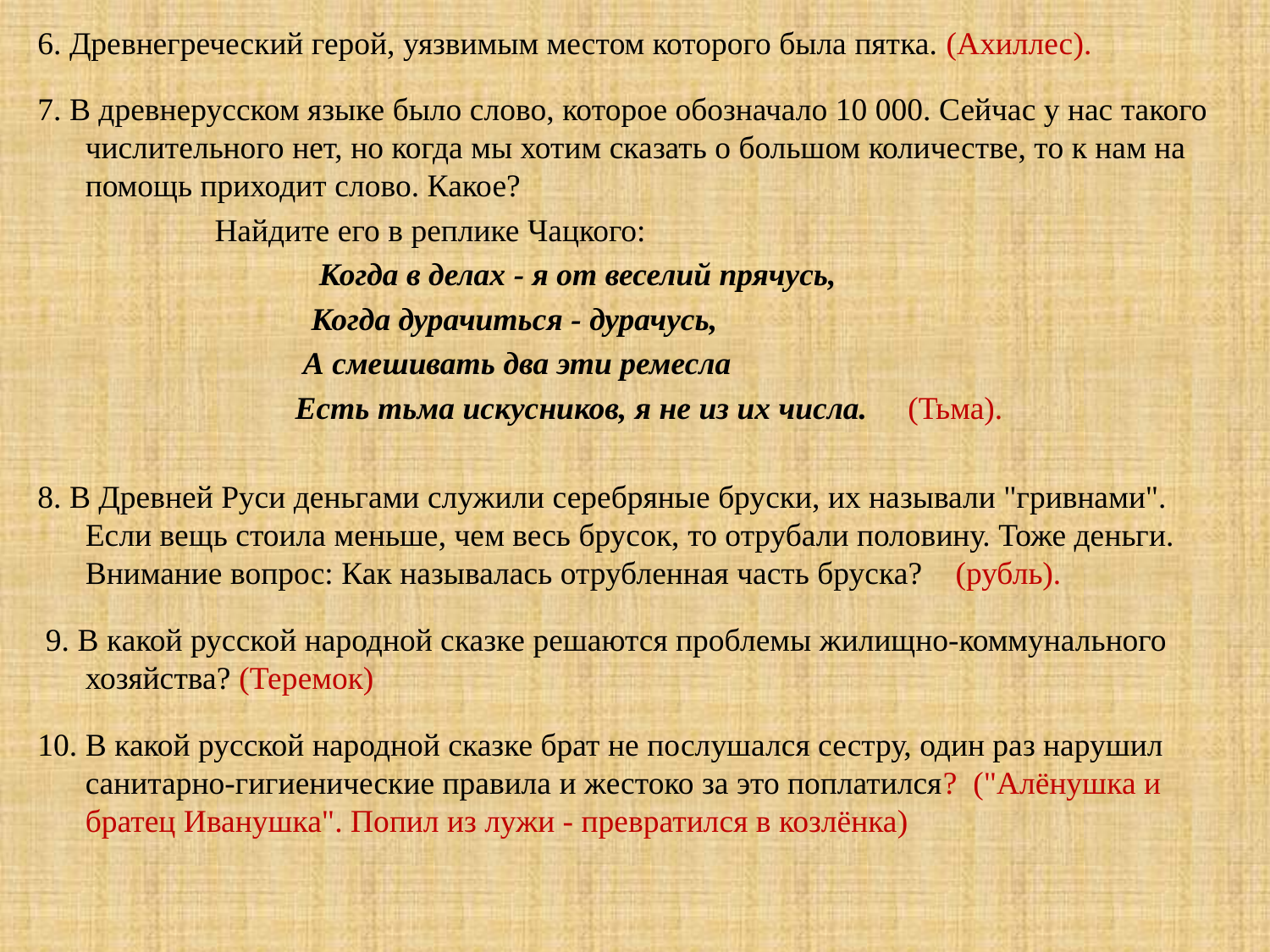

6. Древнегреческий герой, уязвимым местом которого была пятка. (Ахиллес).

7. В древнерусском языке было слово, которое обозначало 10 000. Сейчас у нас такого числительного нет, но когда мы хотим сказать о большом количестве, то к нам на помощь приходит слово. Какое?
                      Найдите его в реплике Чацкого:
                                   Когда в делах - я от веселий прячусь,
                                  Когда дурачиться - дурачусь,
                                 А смешивать два эти ремесла
                                Есть тьма искусников, я не из их числа.     (Тьма).

8. В Древней Руси деньгами служили серебряные бруски, их называли "гривнами". Если вещь стоила меньше, чем весь брусок, то отрубали половину. Тоже деньги. Внимание вопрос: Как называлась отрубленная часть бруска?    (рубль).

 9. В какой русской народной сказке решаются проблемы жилищно-коммунального хозяйства? (Теремок)

10. В какой русской народной сказке брат не послушался сестру, один раз нарушил санитарно-гигиенические правила и жестоко за это поплатился?  ("Алёнушка и братец Иванушка". Попил из лужи - превратился в козлёнка)